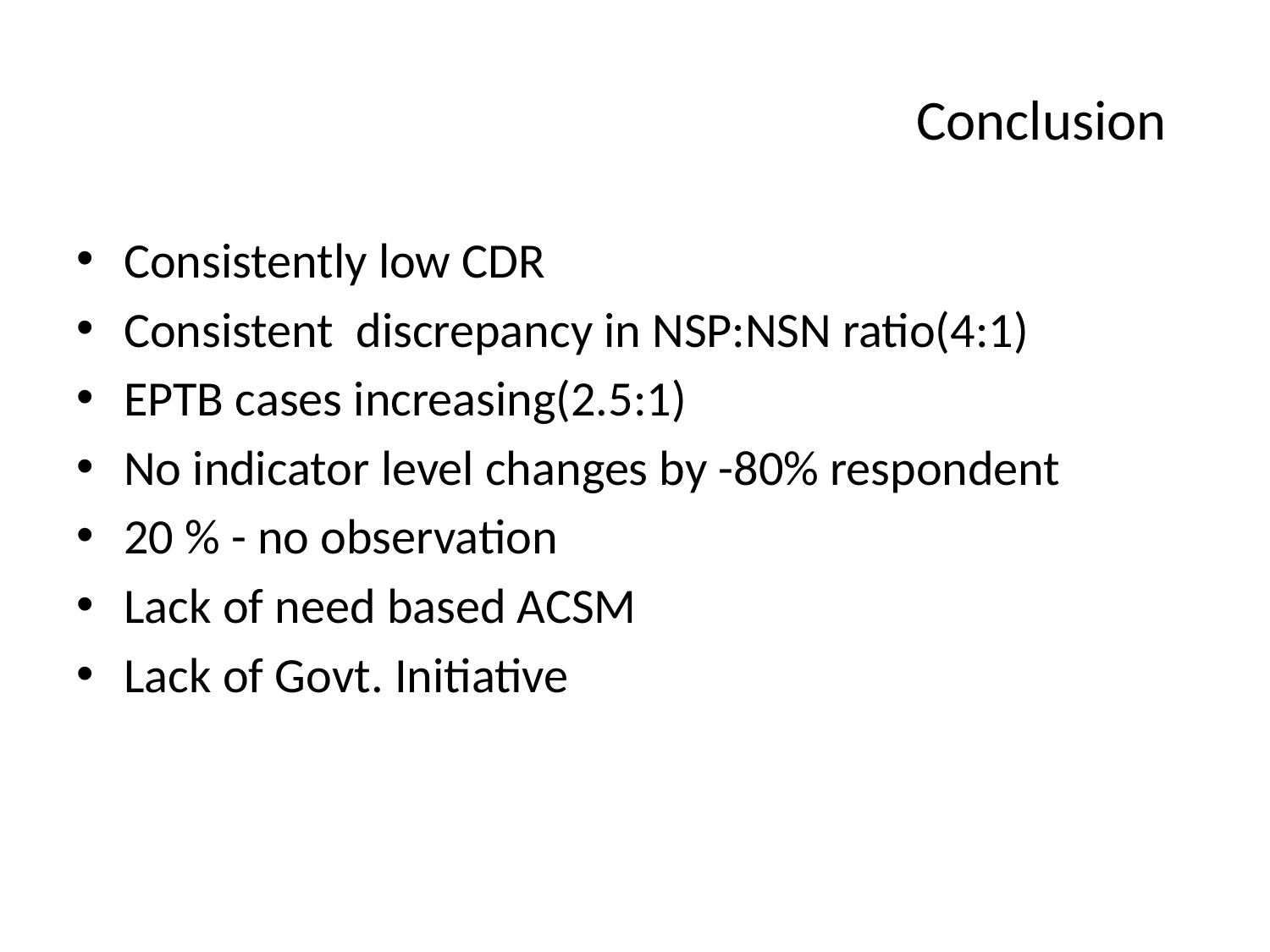

# Conclusion
Consistently low CDR
Consistent  discrepancy in NSP:NSN ratio(4:1)
EPTB cases increasing(2.5:1)
No indicator level changes by -80% respondent
20 % - no observation
Lack of need based ACSM
Lack of Govt. Initiative